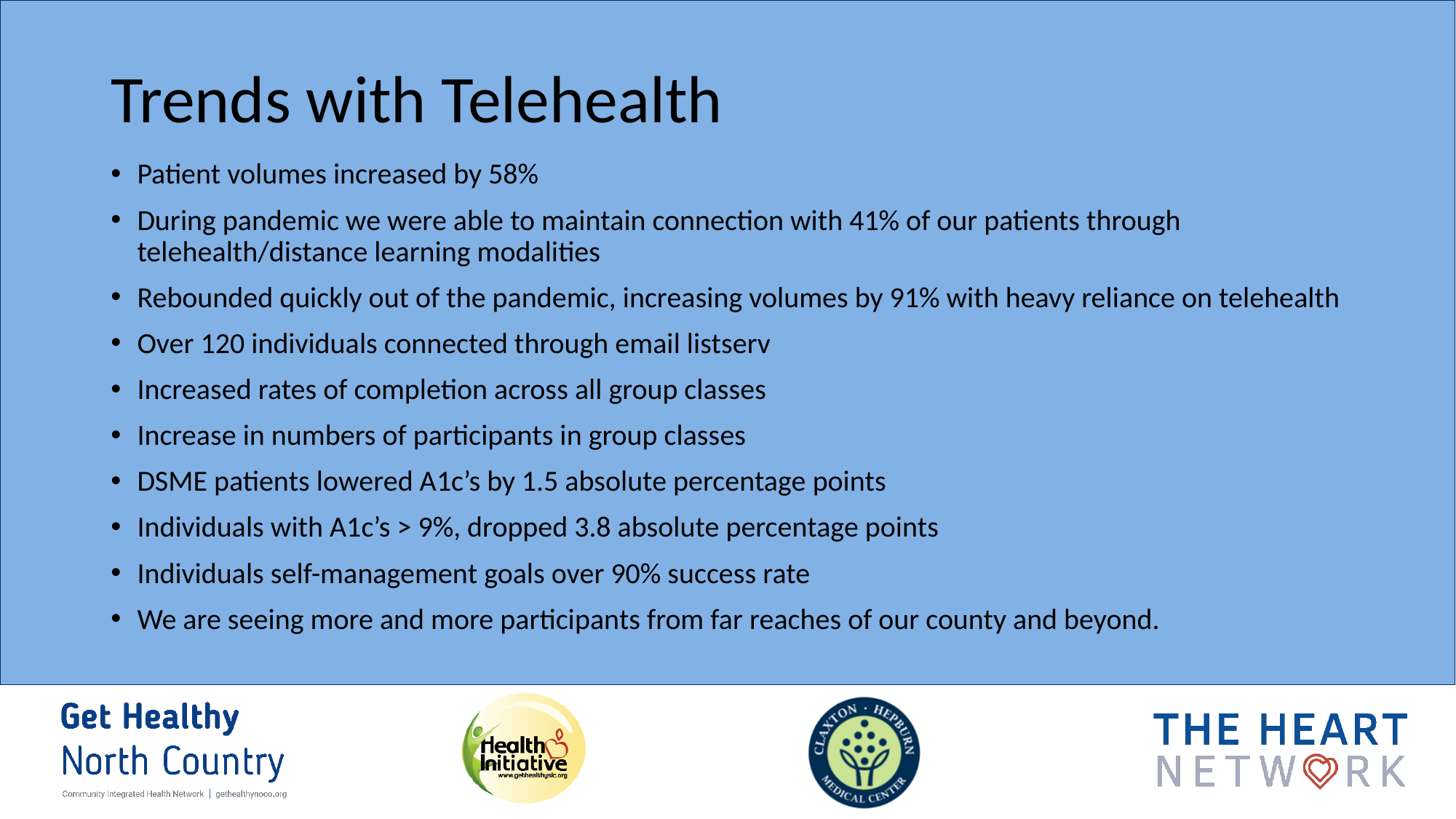

# Trends with Telehealth
Patient volumes increased by 58%
During pandemic we were able to maintain connection with 41% of our patients through telehealth/distance learning modalities
Rebounded quickly out of the pandemic, increasing volumes by 91% with heavy reliance on telehealth
Over 120 individuals connected through email listserv
Increased rates of completion across all group classes
Increase in numbers of participants in group classes
DSME patients lowered A1c’s by 1.5 absolute percentage points
Individuals with A1c’s > 9%, dropped 3.8 absolute percentage points
Individuals self-management goals over 90% success rate
We are seeing more and more participants from far reaches of our county and beyond.